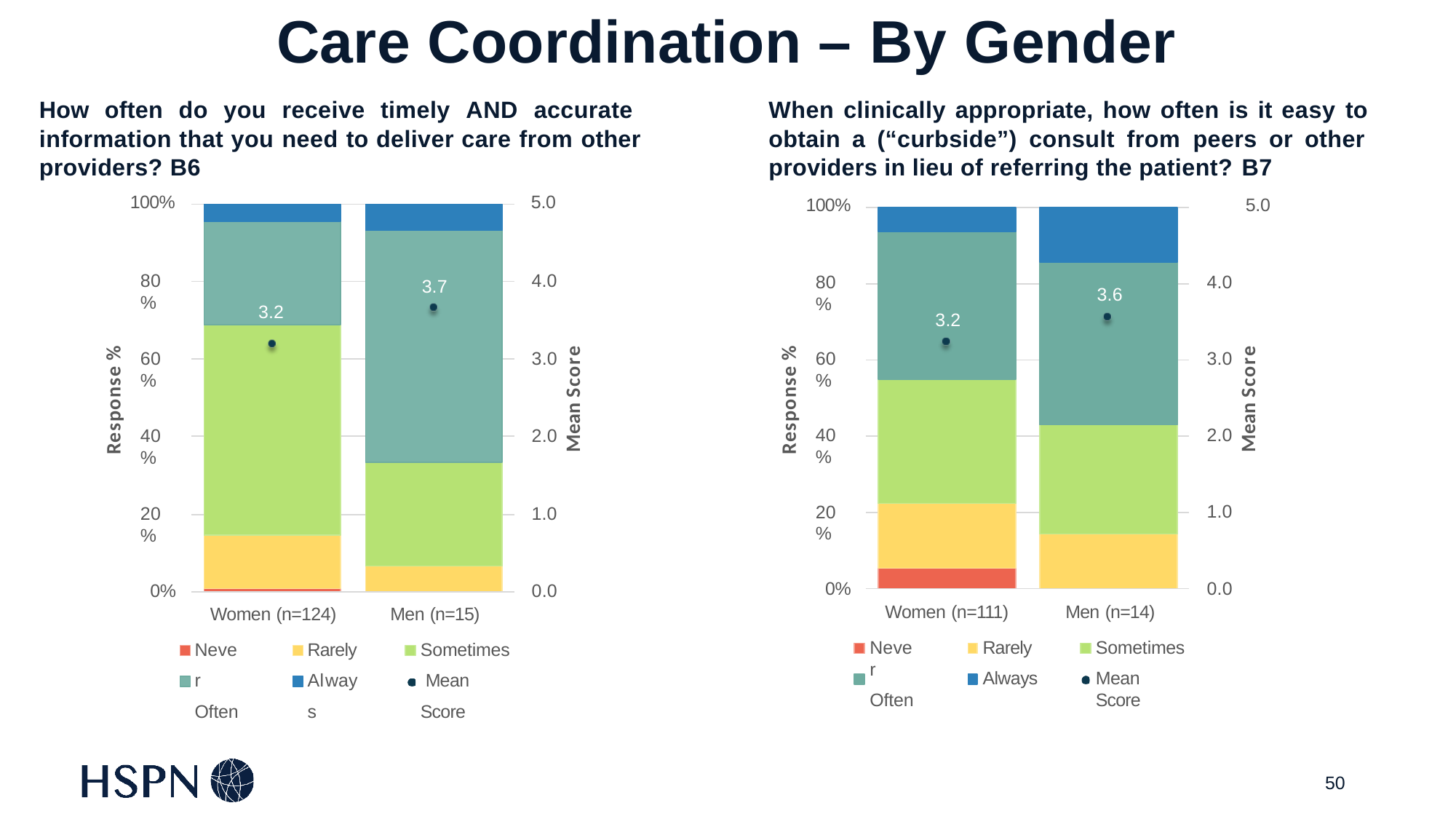

# Care Coordination – By Gender
How often do you receive timely AND accurate  information that you need to deliver care from other  providers? B6
100%	5.0
When clinically appropriate, how often is it easy to  obtain a (“curbside”) consult from peers or other  providers in lieu of referring the patient? B7
100%	5.0

80%
4.0
80%
4.0
3.7
3.6

3.2

3.2

Response %
Response %
Mean Score
Mean Score
60%
3.0
60%
3.0

40%
2.0
40%
2.0

20%
1.0
20%
1.0

0%
0.0
0%
0.0

Women (n=111)
Men (n=14)
Sometimes
Mean Score
Women (n=124)
Men (n=15)
Sometimes  Mean Score
Never
Often
Rarely
Always
Never  Often
Rarely  Always

50